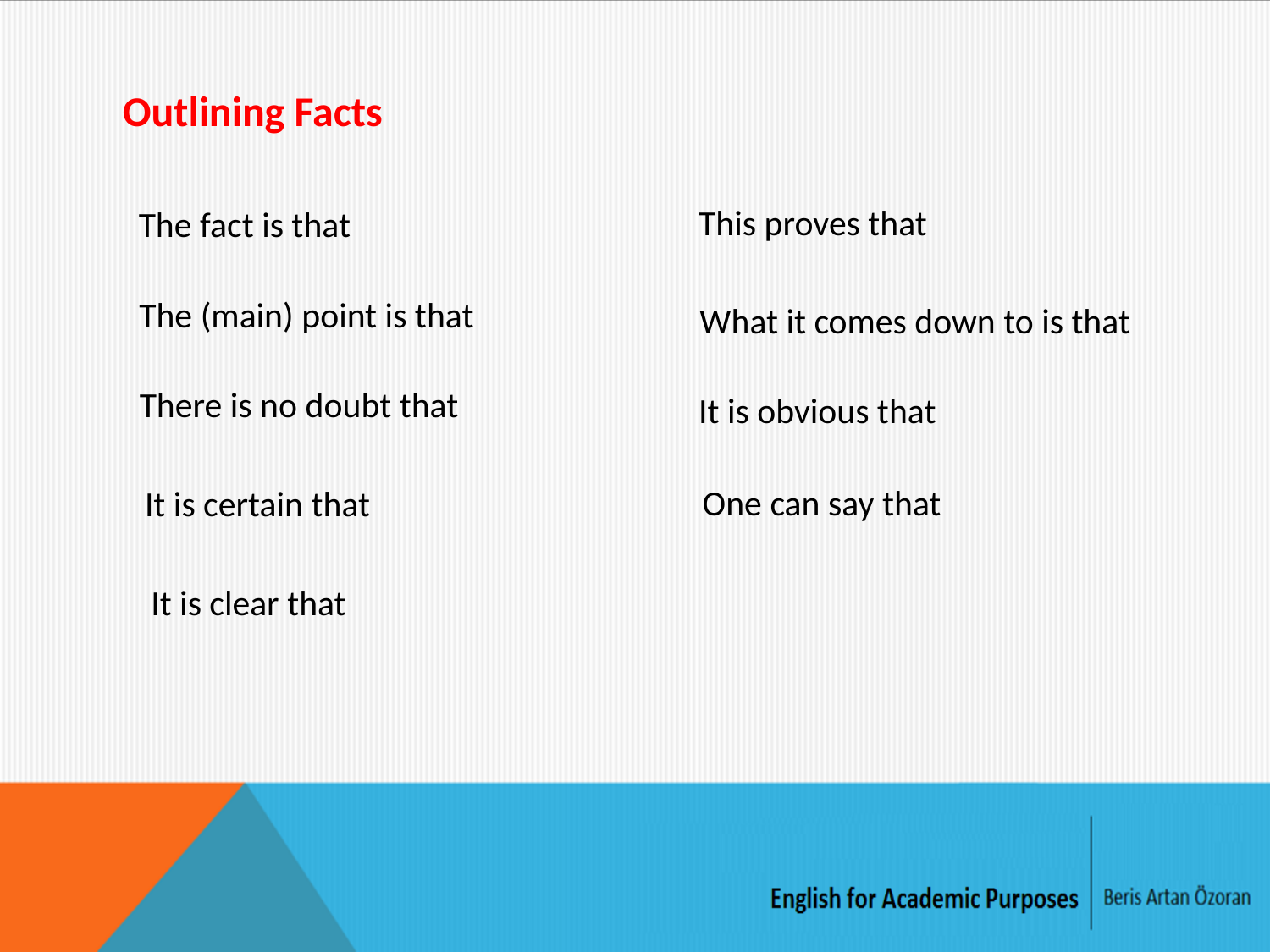

Outlining Facts
This proves that
The fact is that
The (main) point is that
What it comes down to is that
There is no doubt that
It is obvious that
One can say that
It is certain that
It is clear that